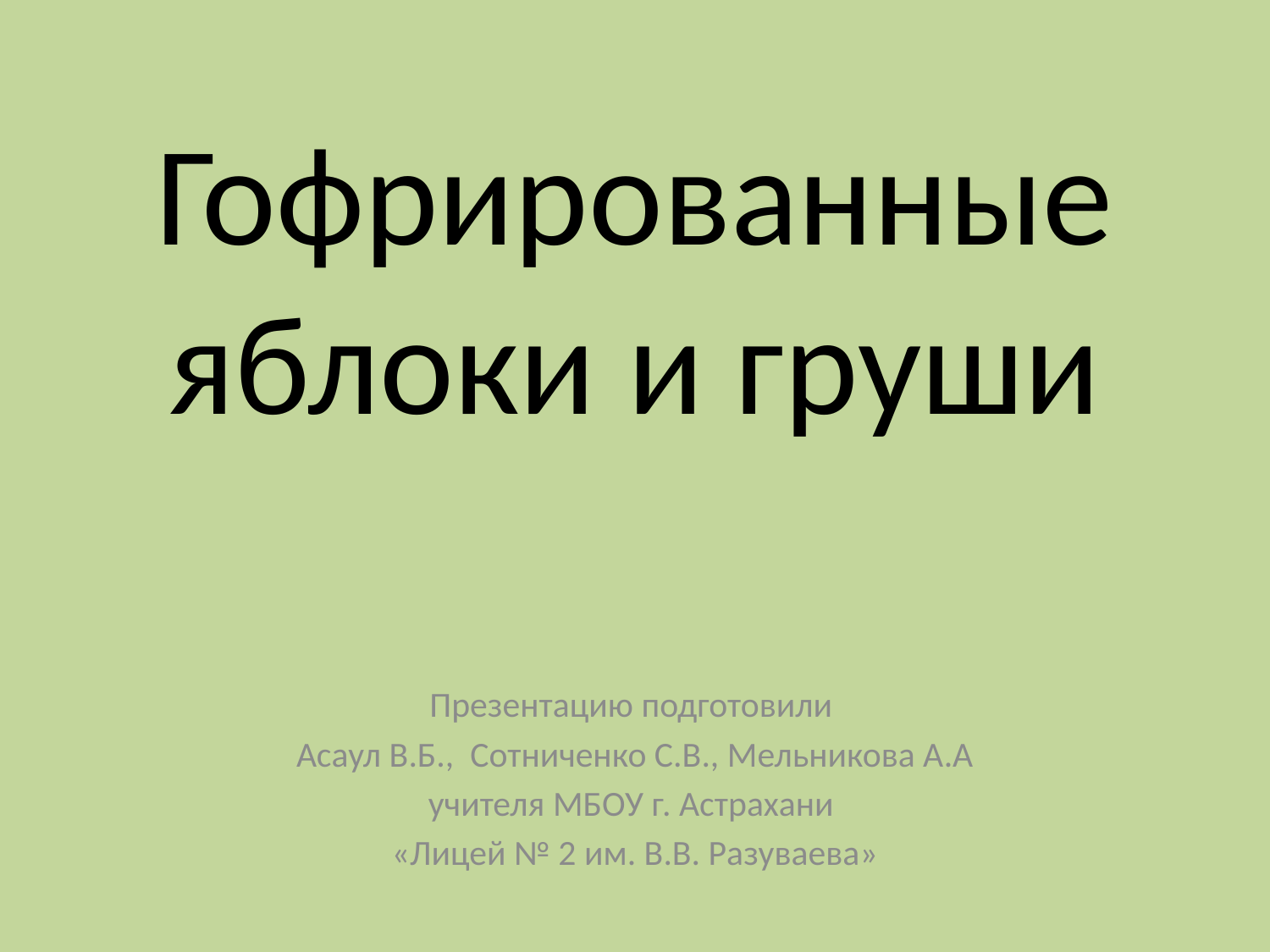

# Гофрированные яблоки и груши
Презентацию подготовили
Асаул В.Б.,  Сотниченко С.В., Мельникова А.А
учителя МБОУ г. Астрахани
«Лицей № 2 им. В.В. Разуваева»